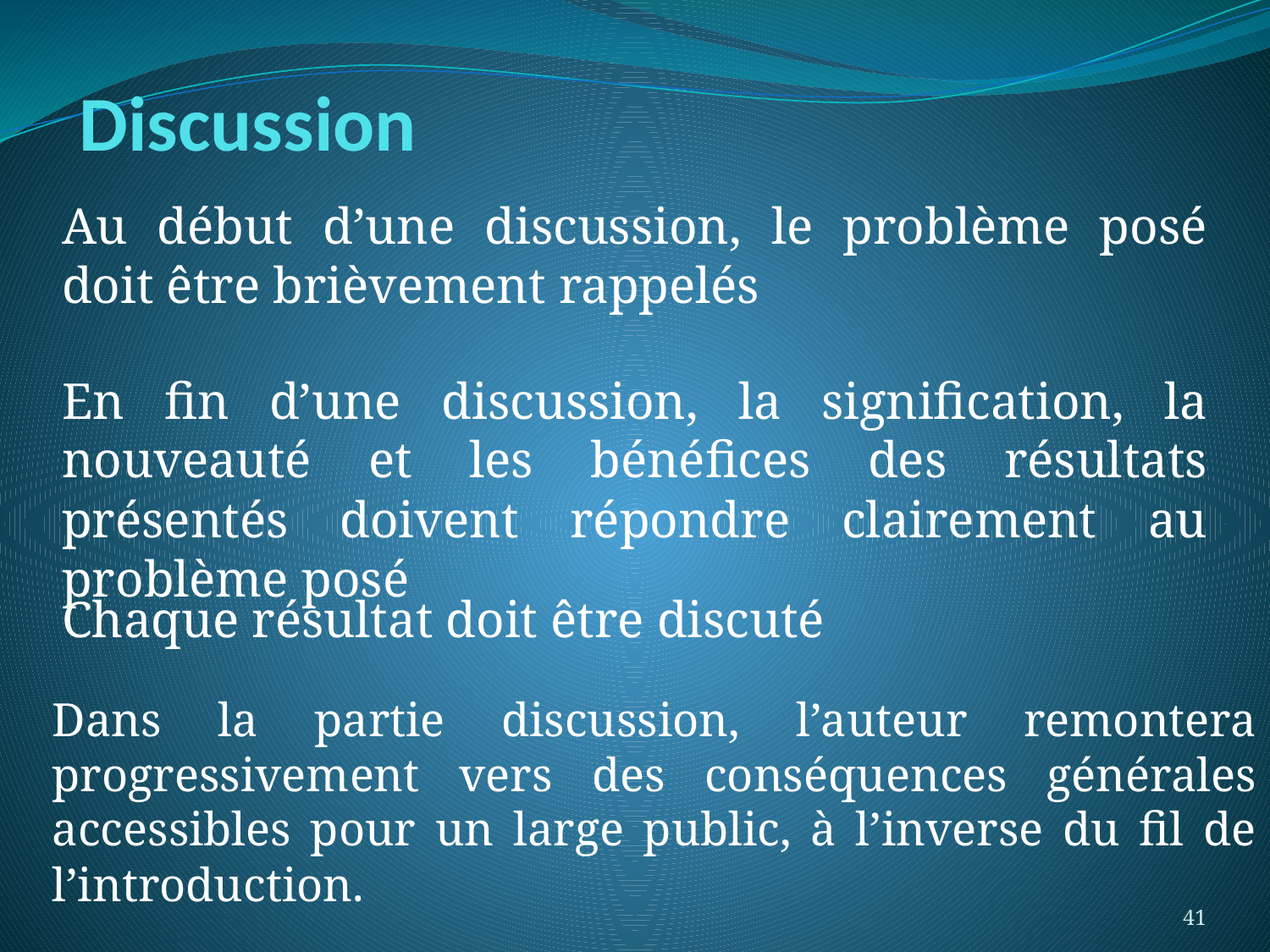

# Discussion
Au début d’une discussion, le problème posé doit être brièvement rappelés
En fin d’une discussion, la signification, la nouveauté et les bénéfices des résultats présentés doivent répondre clairement au problème posé
Chaque résultat doit être discuté
Dans la partie discussion, l’auteur remontera progressivement vers des conséquences générales accessibles pour un large public, à l’inverse du fil de l’introduction.
41